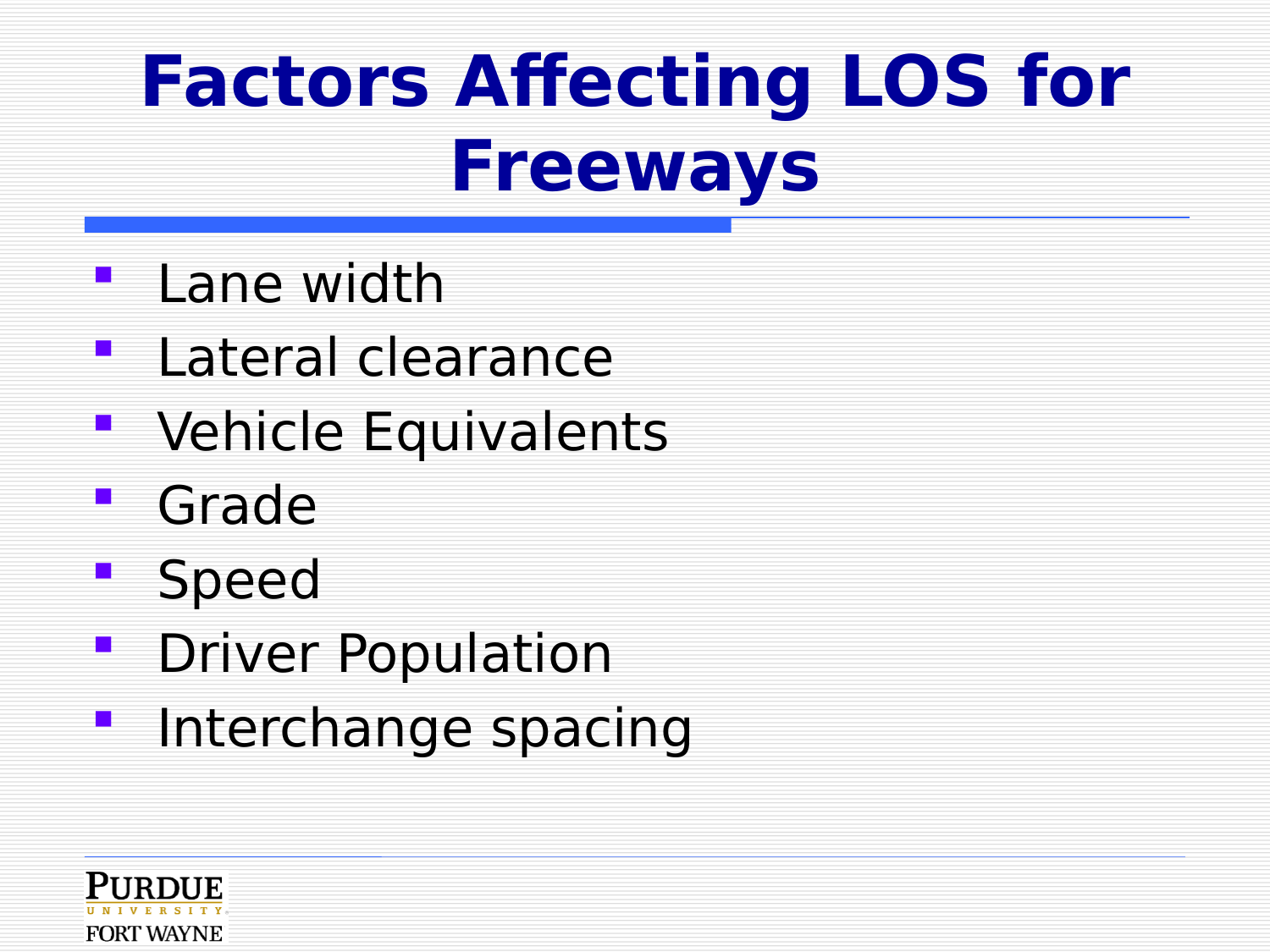

# Factors Affecting LOS for Freeways
Lane width
Lateral clearance
Vehicle Equivalents
Grade
Speed
Driver Population
Interchange spacing